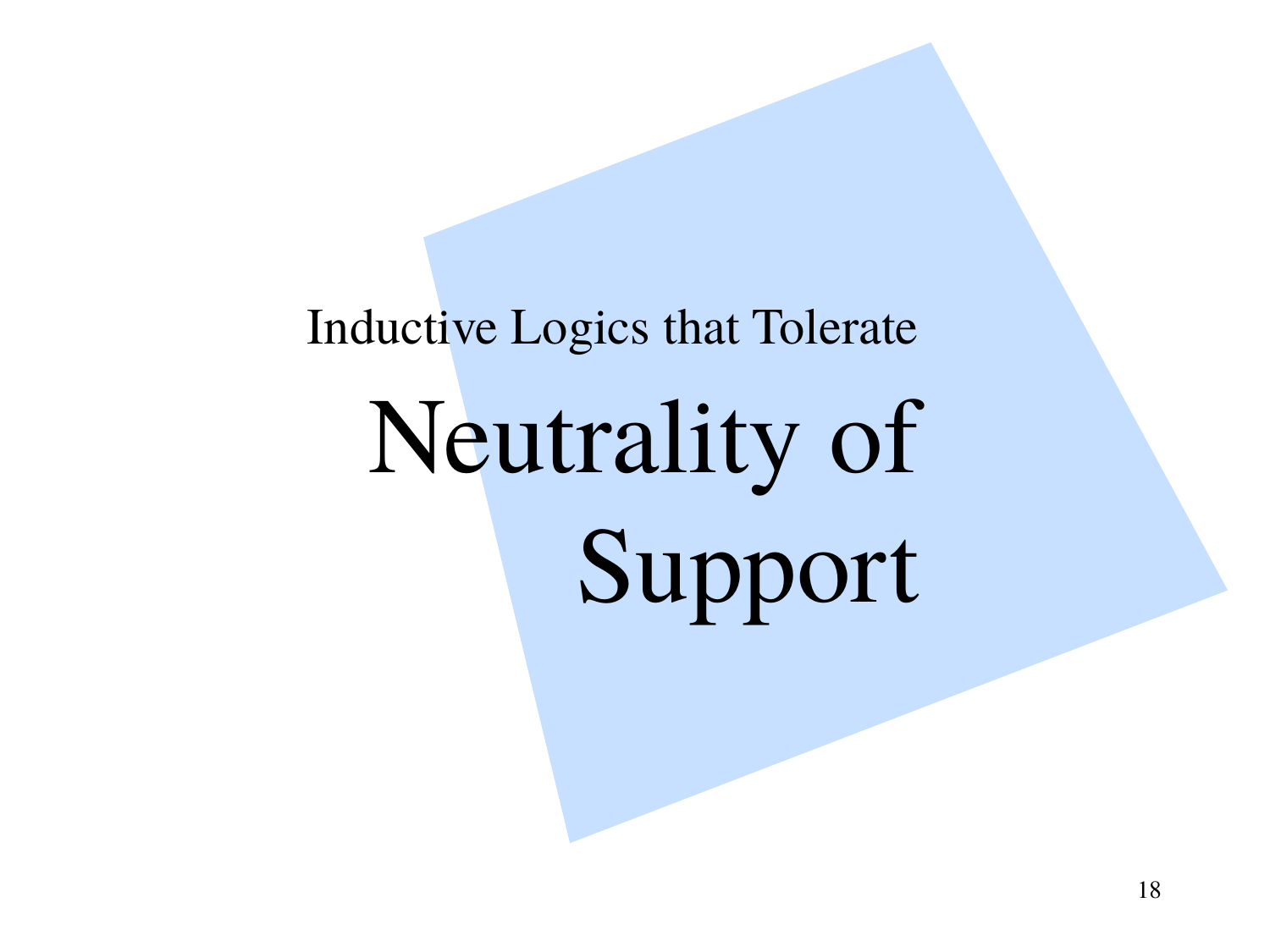

# Inductive Logics that Tolerate Neutrality of Support

18